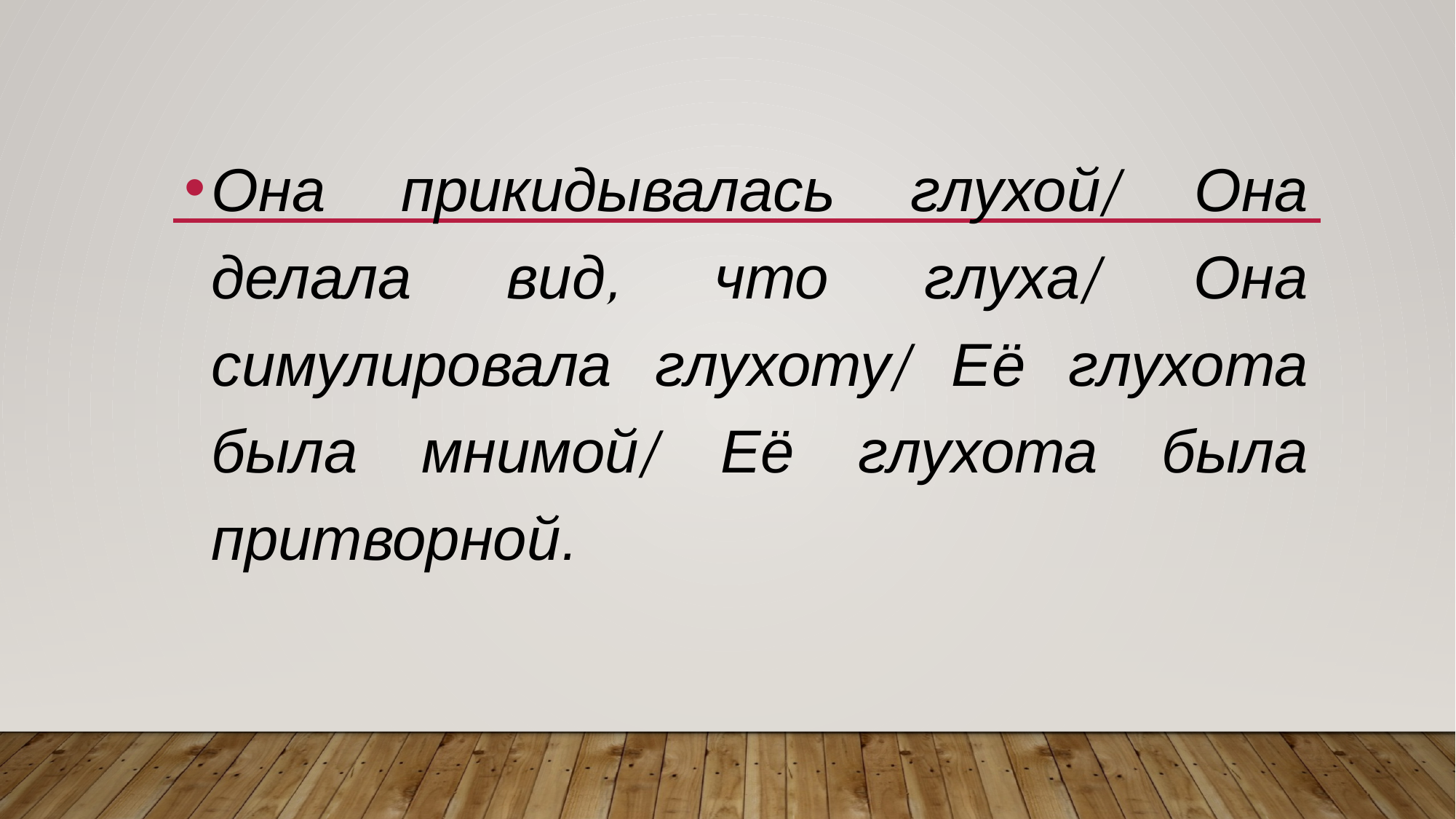

Она прикидывалась глухой/ Она делала вид, что глуха/ Она симулировала глухоту/ Её глухота была мнимой/ Её глухота была притворной.